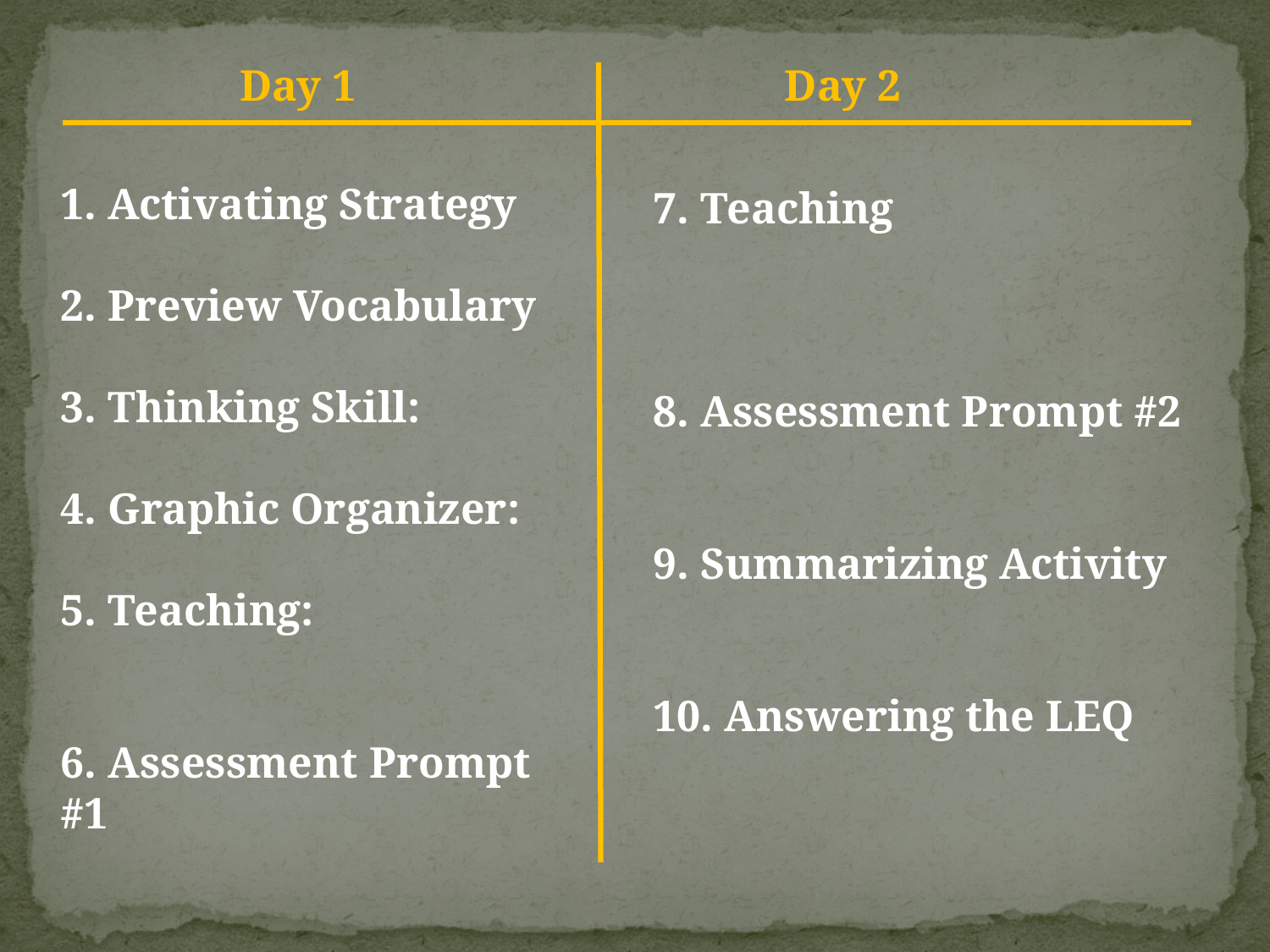

Day 1                                       Day 2
1. Activating Strategy

2. Preview Vocabulary

3. Thinking Skill:

4. Graphic Organizer:

5. Teaching:

6. Assessment Prompt #1
7. Teaching

8. Assessment Prompt #2

9. Summarizing Activity

10. Answering the LEQ